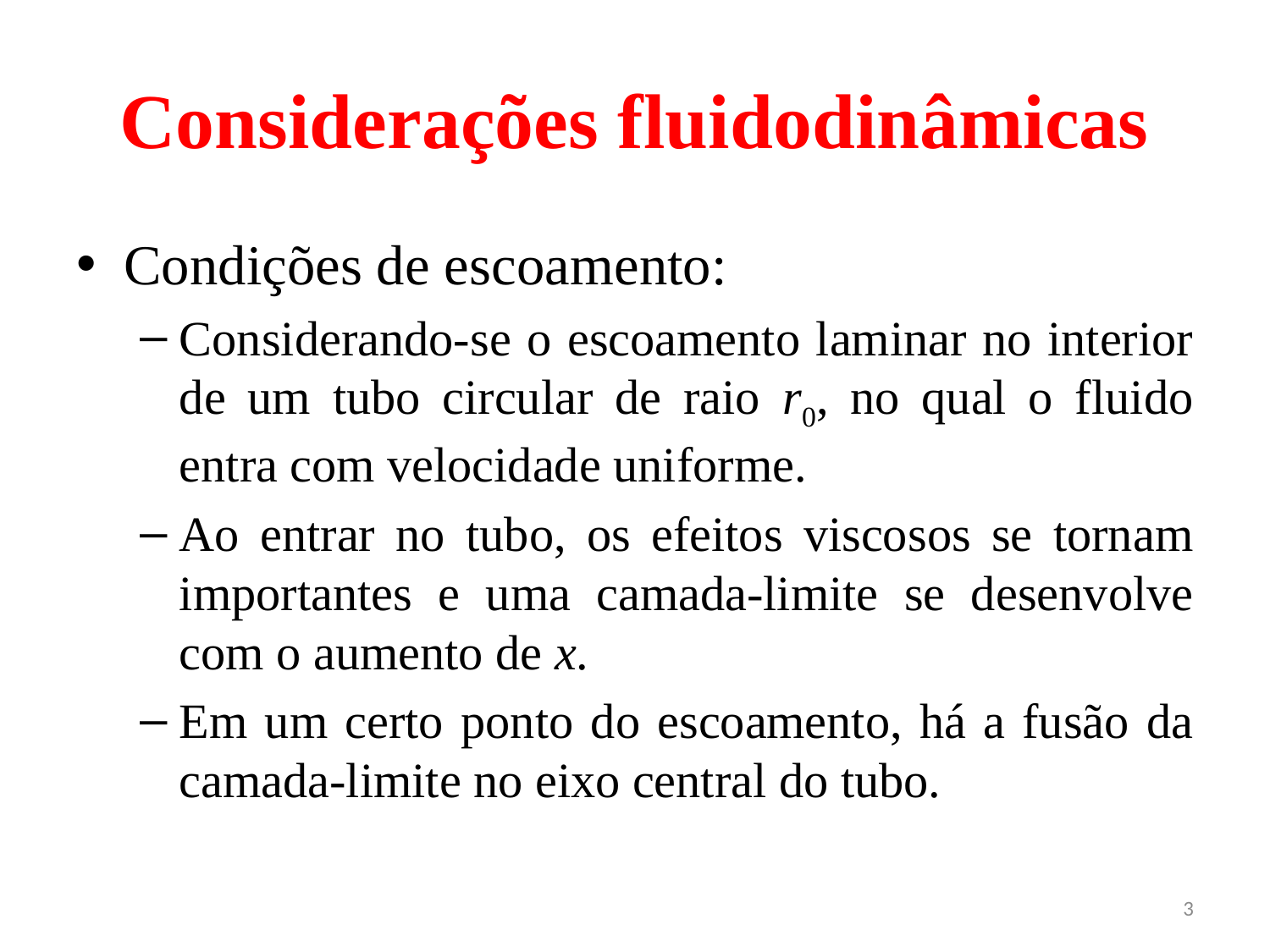

# Considerações fluidodinâmicas
Condições de escoamento:
Considerando-se o escoamento laminar no interior de um tubo circular de raio r0, no qual o fluido entra com velocidade uniforme.
Ao entrar no tubo, os efeitos viscosos se tornam importantes e uma camada-limite se desenvolve com o aumento de x.
Em um certo ponto do escoamento, há a fusão da camada-limite no eixo central do tubo.
3